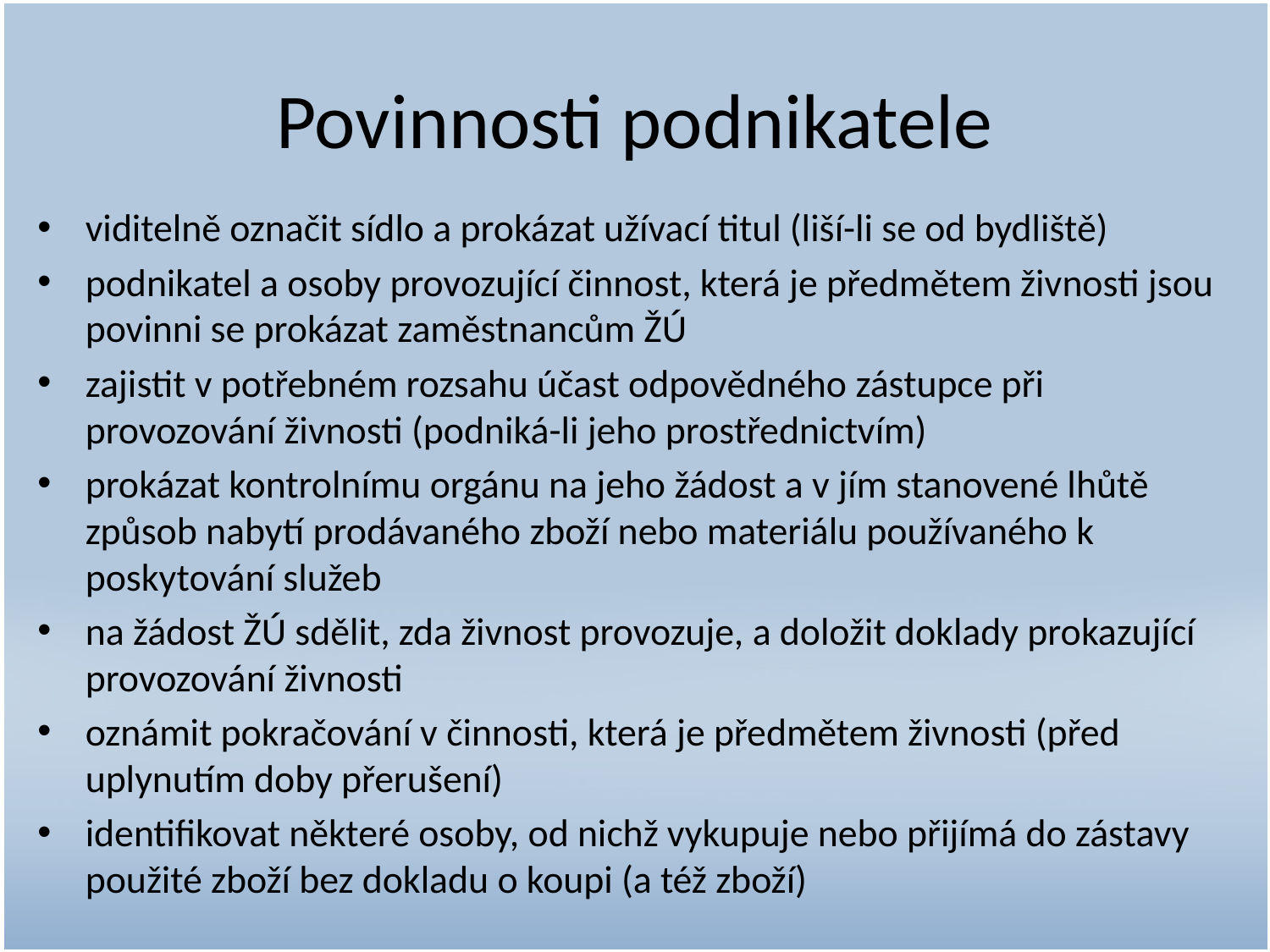

# Povinnosti podnikatele
viditelně označit sídlo a prokázat užívací titul (liší-li se od bydliště)
podnikatel a osoby provozující činnost, která je předmětem živnosti jsou povinni se prokázat zaměstnancům ŽÚ
zajistit v potřebném rozsahu účast odpovědného zástupce při provozování živnosti (podniká-li jeho prostřednictvím)
prokázat kontrolnímu orgánu na jeho žádost a v jím stanovené lhůtě způsob nabytí prodávaného zboží nebo materiálu používaného k poskytování služeb
na žádost ŽÚ sdělit, zda živnost provozuje, a doložit doklady prokazující provozování živnosti
oznámit pokračování v činnosti, která je předmětem živnosti (před uplynutím doby přerušení)
identifikovat některé osoby, od nichž vykupuje nebo přijímá do zástavy použité zboží bez dokladu o koupi (a též zboží)